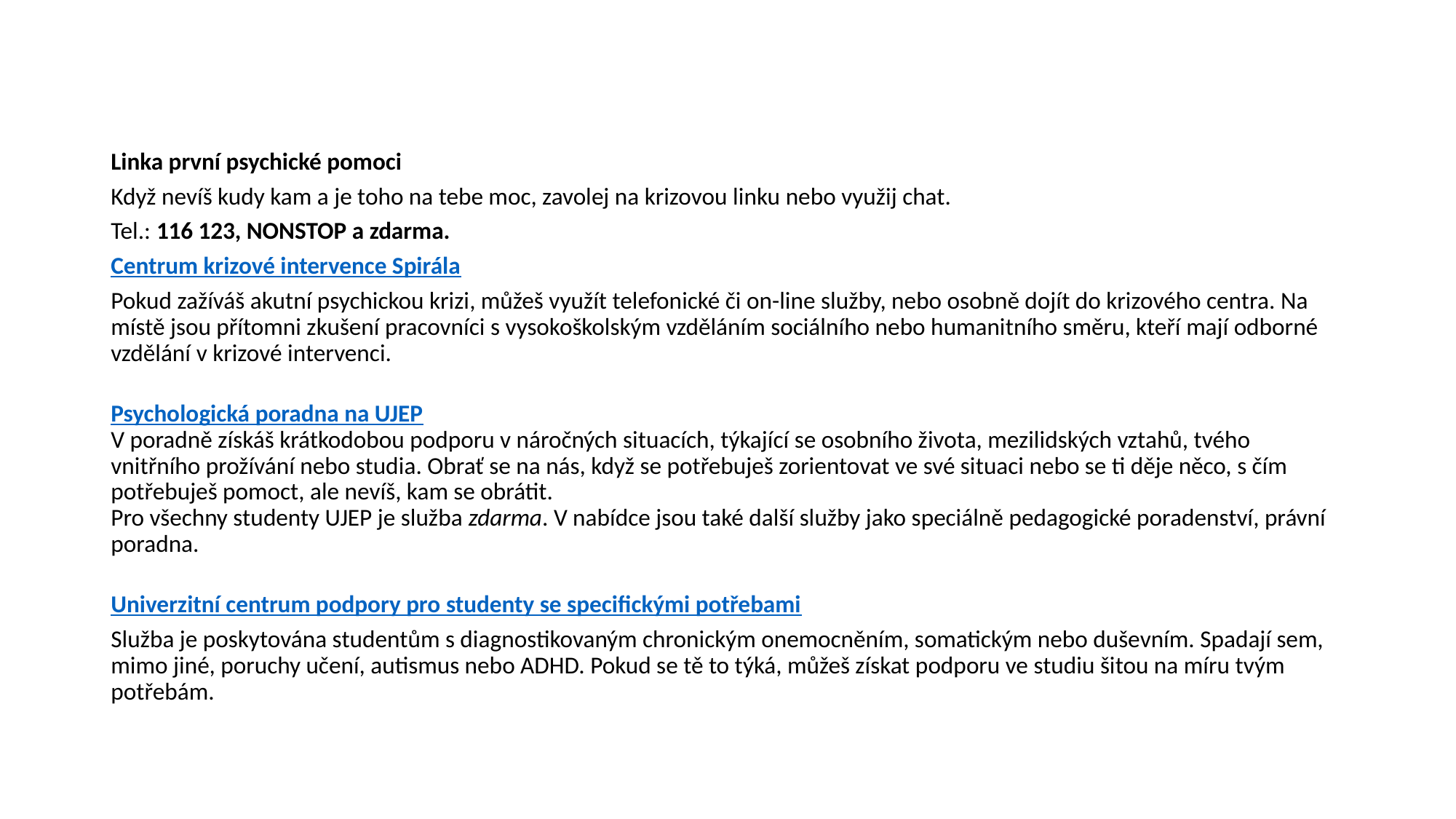

Linka první psychické pomoci
Když nevíš kudy kam a je toho na tebe moc, zavolej na krizovou linku nebo využij chat.
Tel.: 116 123, NONSTOP a zdarma.
Centrum krizové intervence Spirála
Pokud zažíváš akutní psychickou krizi, můžeš využít telefonické či on-line služby, nebo osobně dojít do krizového centra. Na místě jsou přítomni zkušení pracovníci s vysokoškolským vzděláním sociálního nebo humanitního směru, kteří mají odborné vzdělání v krizové intervenci.
Psychologická poradna na UJEP
V poradně získáš krátkodobou podporu v náročných situacích, týkající se osobního života, mezilidských vztahů, tvého vnitřního prožívání nebo studia. Obrať se na nás, když se potřebuješ zorientovat ve své situaci nebo se ti děje něco, s čím potřebuješ pomoct, ale nevíš, kam se obrátit.
Pro všechny studenty UJEP je služba zdarma. V nabídce jsou také další služby jako speciálně pedagogické poradenství, právní poradna.
Univerzitní centrum podpory pro studenty se specifickými potřebami
Služba je poskytována studentům s diagnostikovaným chronickým onemocněním, somatickým nebo duševním. Spadají sem, mimo jiné, poruchy učení, autismus nebo ADHD. Pokud se tě to týká, můžeš získat podporu ve studiu šitou na míru tvým potřebám.